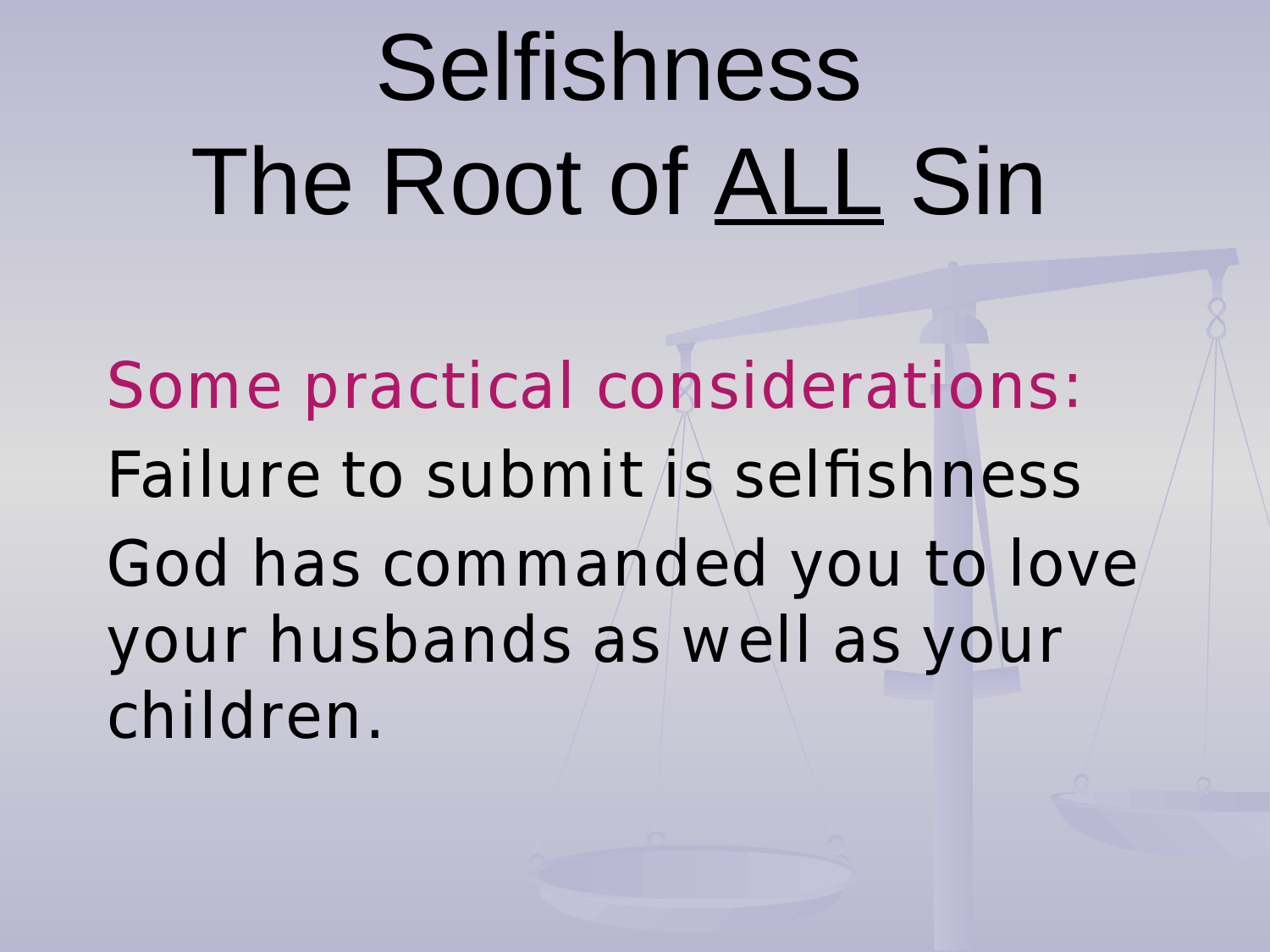

# Selfishness The Root of ALL Sin
Some practical considerations:
Failure to submit is selfishness
God has commanded you to love your husbands as well as your children.